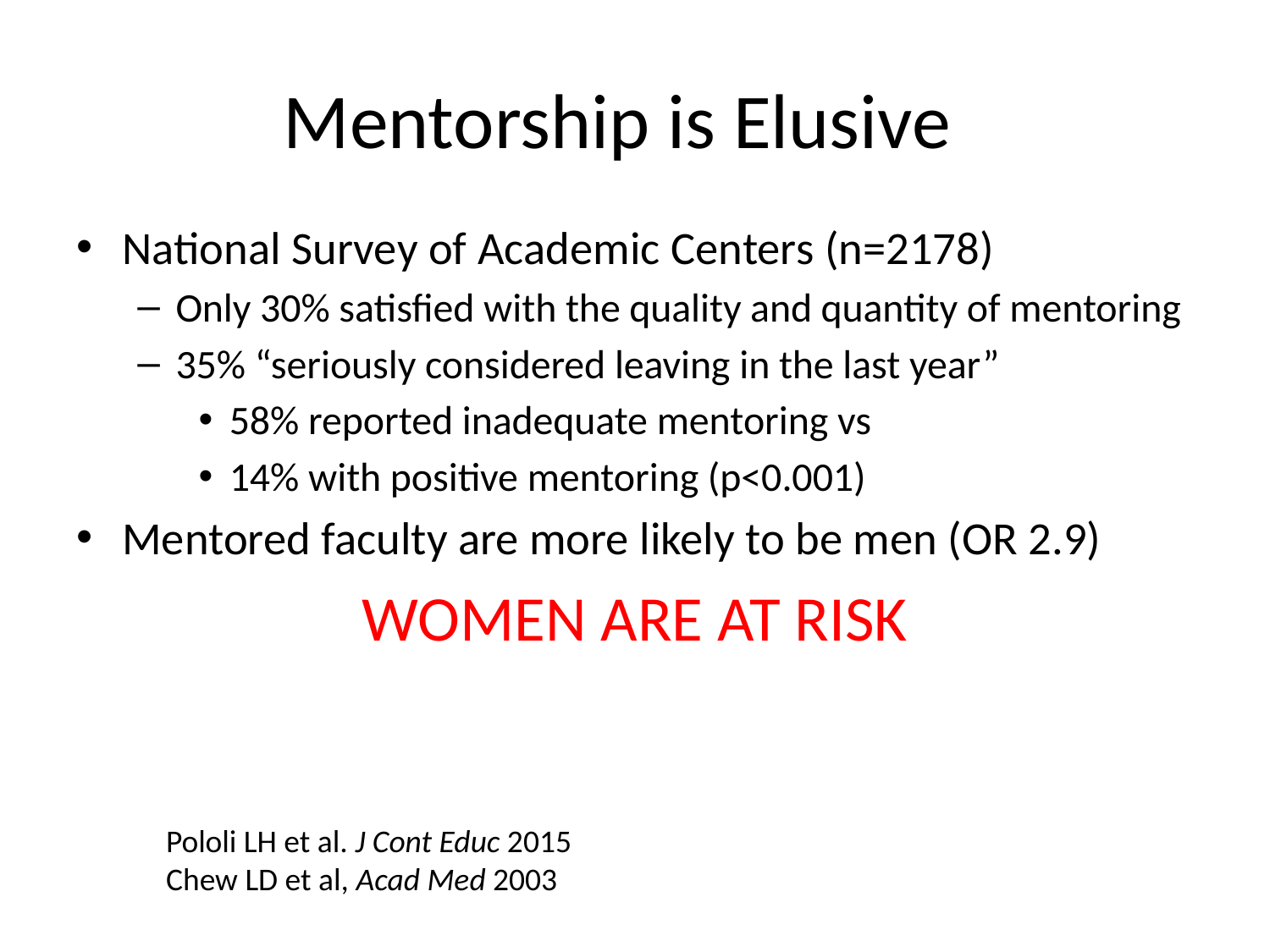

# Mentorship is Elusive
National Survey of Academic Centers (n=2178)
Only 30% satisfied with the quality and quantity of mentoring
35% “seriously considered leaving in the last year”
58% reported inadequate mentoring vs
14% with positive mentoring (p<0.001)
Mentored faculty are more likely to be men (OR 2.9)
WOMEN ARE AT RISK

Pololi LH et al. J Cont Educ 2015
Chew LD et al, Acad Med 2003